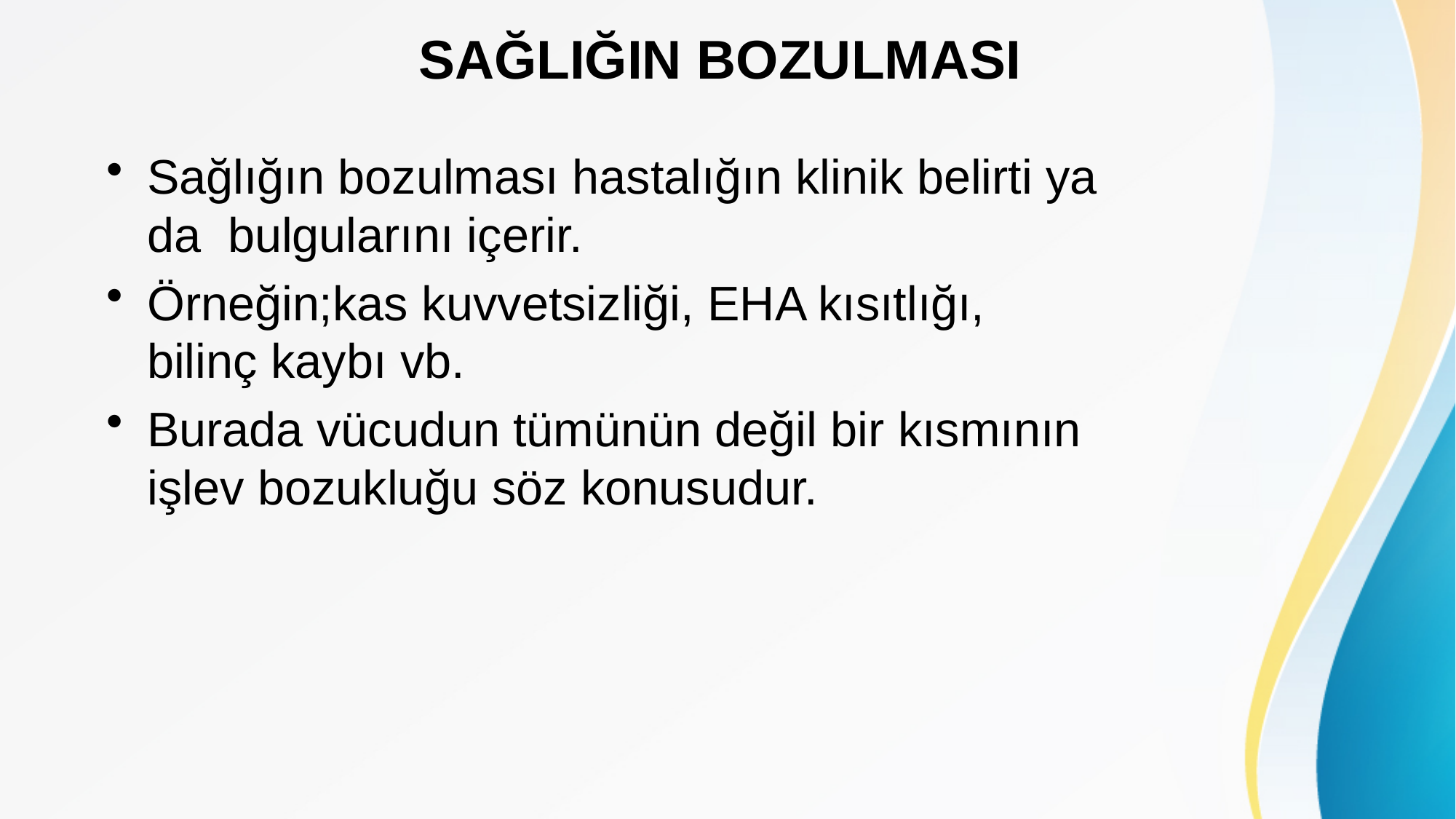

# SAĞLIĞIN BOZULMASI
Sağlığın bozulması hastalığın klinik belirti ya da  bulgularını içerir.
Örneğin;kas kuvvetsizliği, EHA kısıtlığı, bilinç kaybı vb.
Burada vücudun tümünün değil bir kısmının işlev bozukluğu söz konusudur.